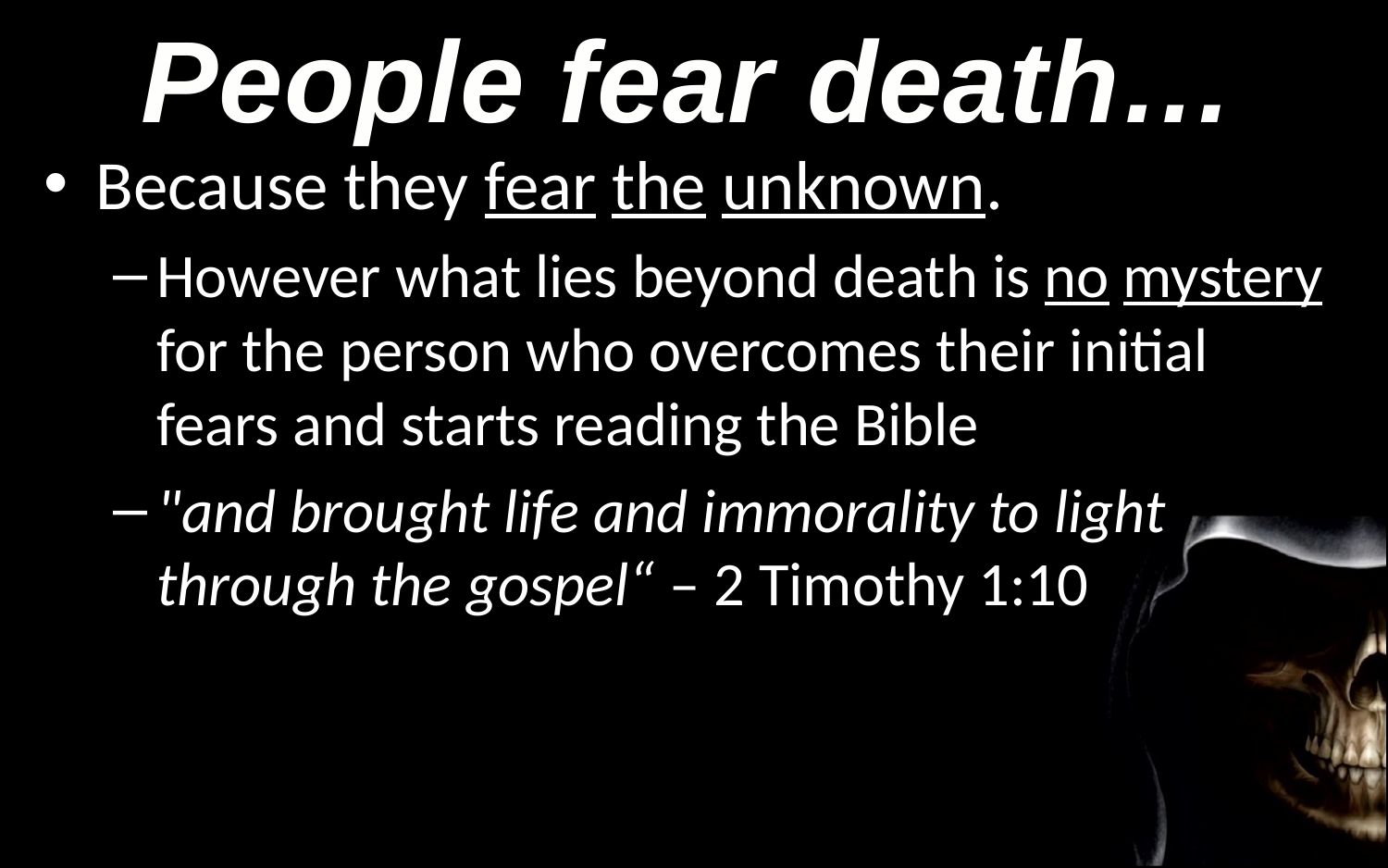

People fear death…
Because they fear the unknown.
However what lies beyond death is no mystery for the person who overcomes their initial fears and starts reading the Bible
"and brought life and immorality to light through the gospel“ – 2 Timothy 1:10